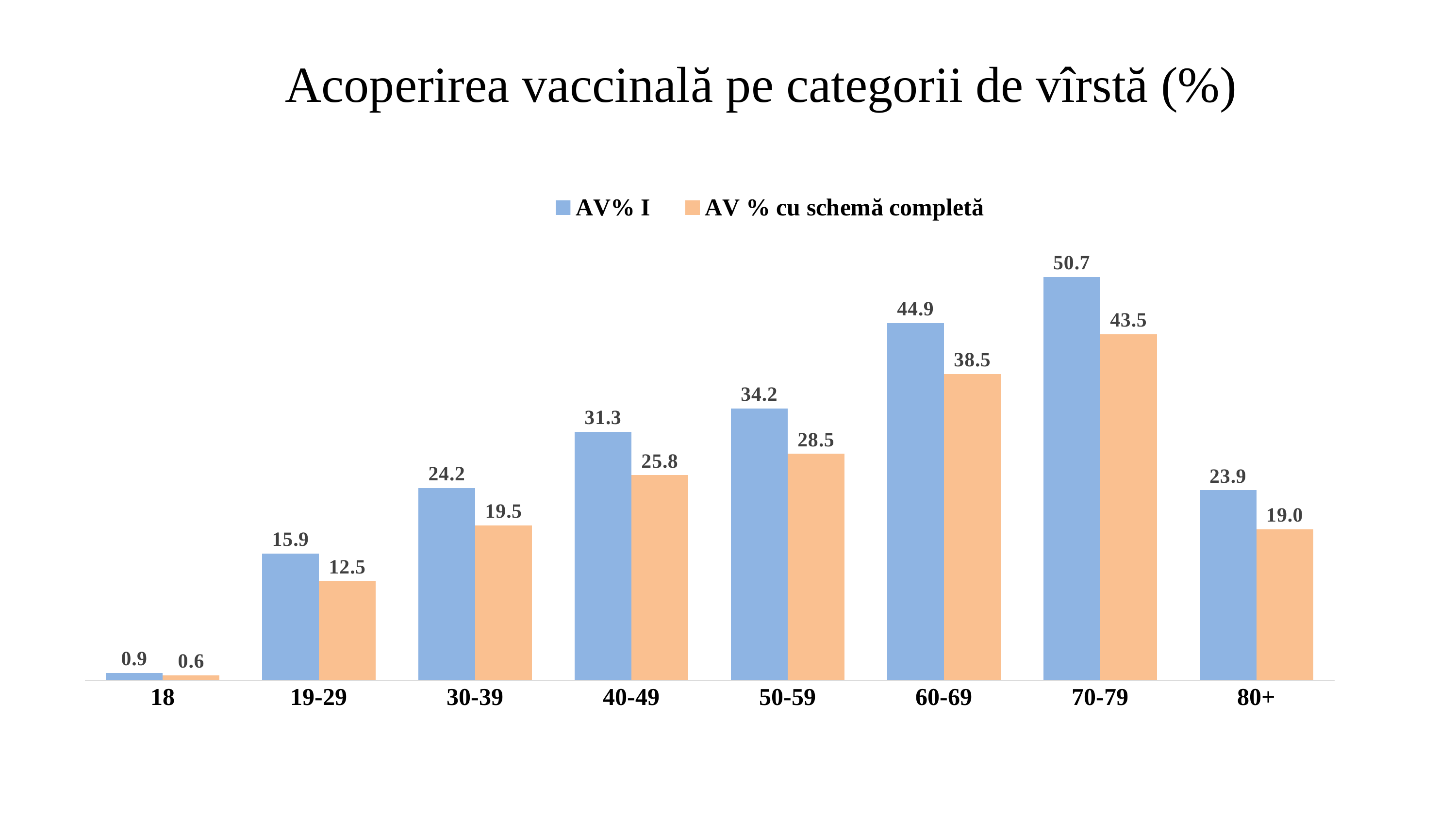

Acoperirea vaccinală pe categorii de vîrstă (%)

### Chart

| Category | AV% I | AV % cu schemă completă |
|---|---|---|
| 18 | 0.949144943845585 | 0.6249560564565296 |
| 19-29 | 15.9353258671506 | 12.450963573728206 |
| 30-39 | 24.16130345733619 | 19.495521156813957 |
| 40-49 | 31.264533106952406 | 25.78477202871548 |
| 50-59 | 34.19216361451617 | 28.47740332849802 |
| 60-69 | 44.912833872489124 | 38.535855368124295 |
| 70-79 | 50.70188164014166 | 43.525195204164355 |
| 80+ | 23.910265511855744 | 18.97392209759099 |